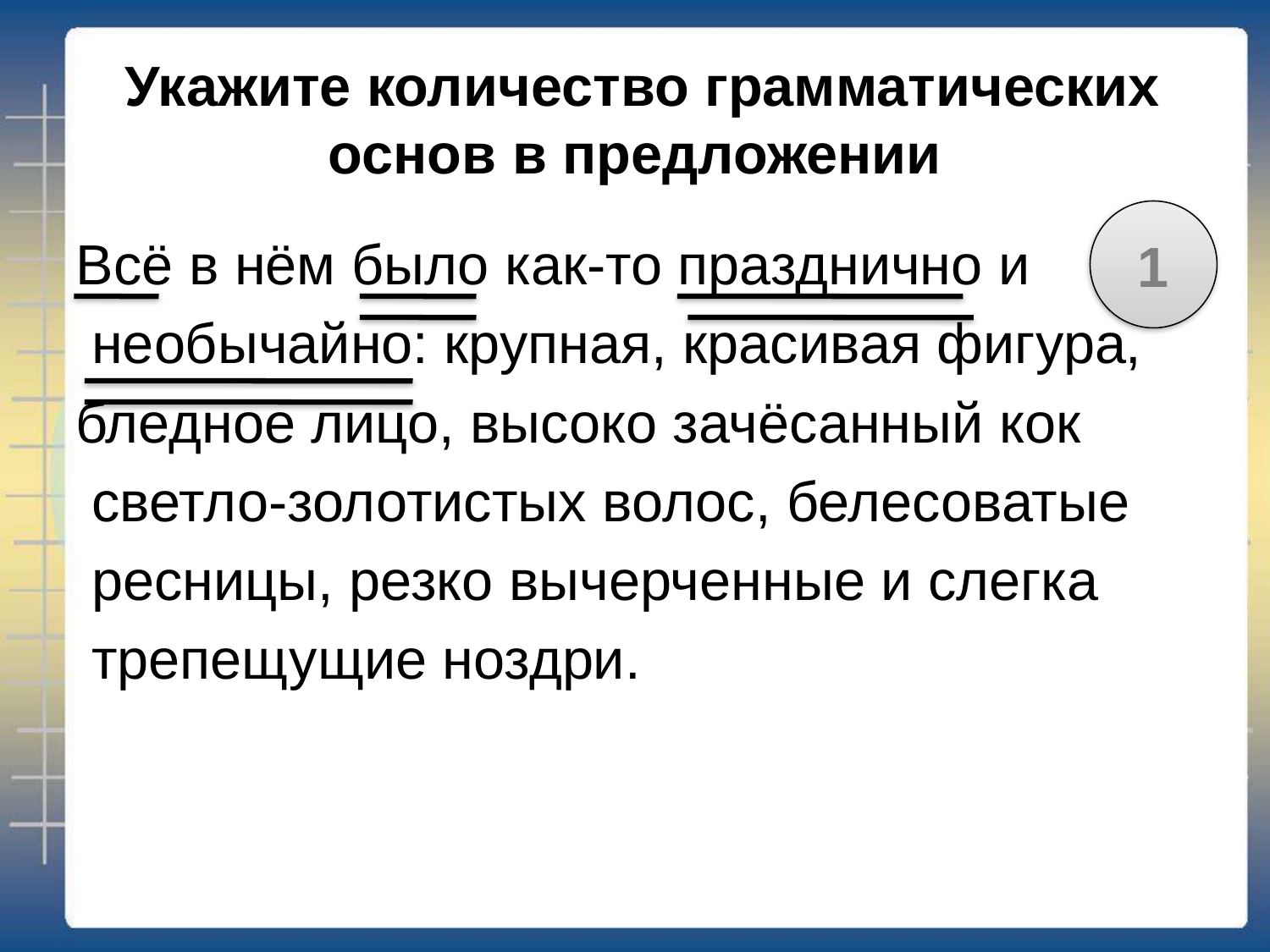

# Укажите количество грамматических основ в предложении
1
Всё в нём было как-то празднично и
 необычайно: крупная, красивая фигура,
бледное лицо, высоко зачёсанный кок
 светло-золотистых волос, белесоватые
 ресницы, резко вычерченные и слегка
 трепещущие ноздри.